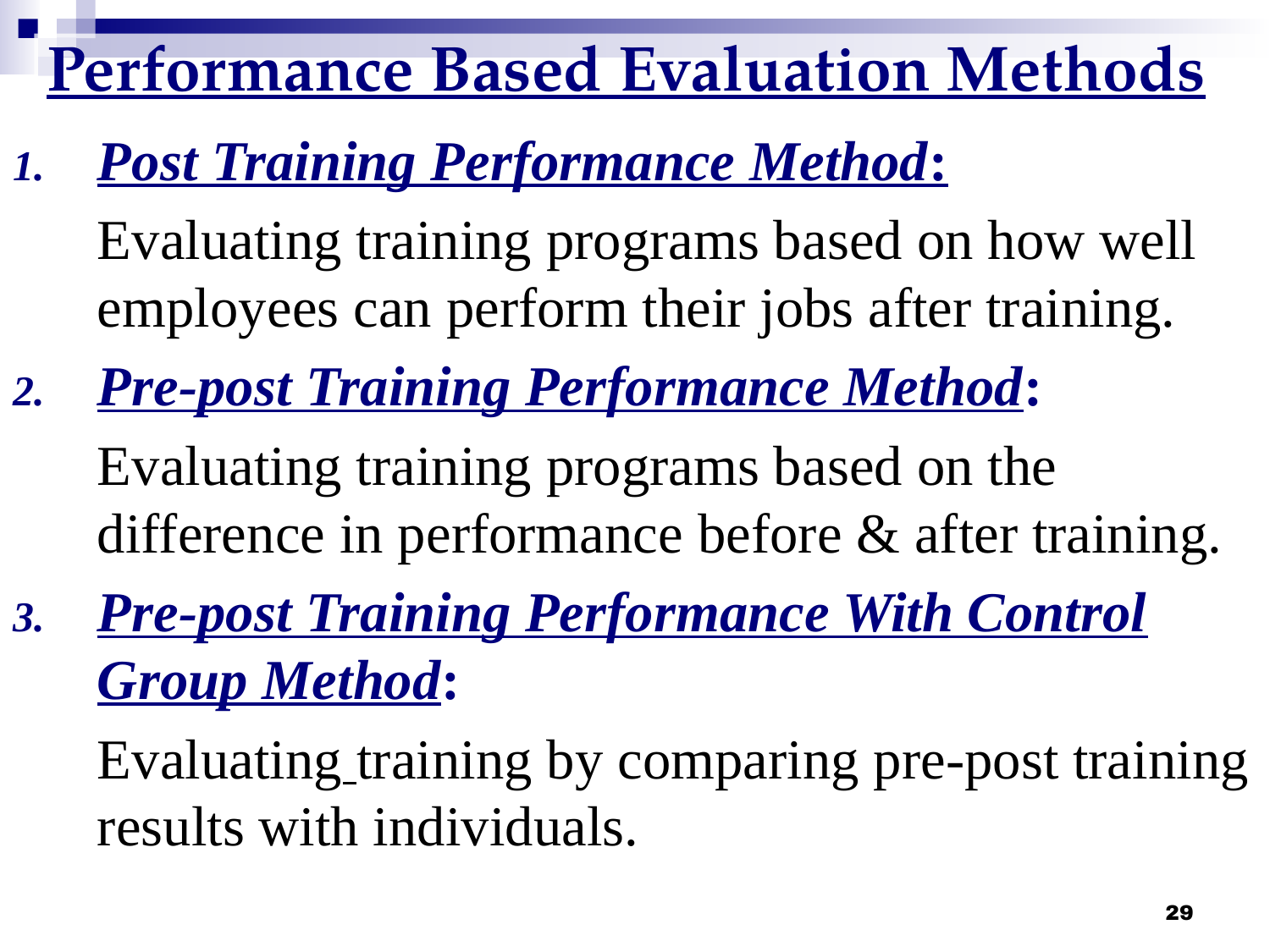

# Performance Based Evaluation Methods
Post Training Performance Method:
	Evaluating training programs based on how well employees can perform their jobs after training.
Pre-post Training Performance Method:
 	Evaluating training programs based on the difference in performance before & after training.
Pre-post Training Performance With Control Group Method:
	Evaluating training by comparing pre-post training results with individuals.
29